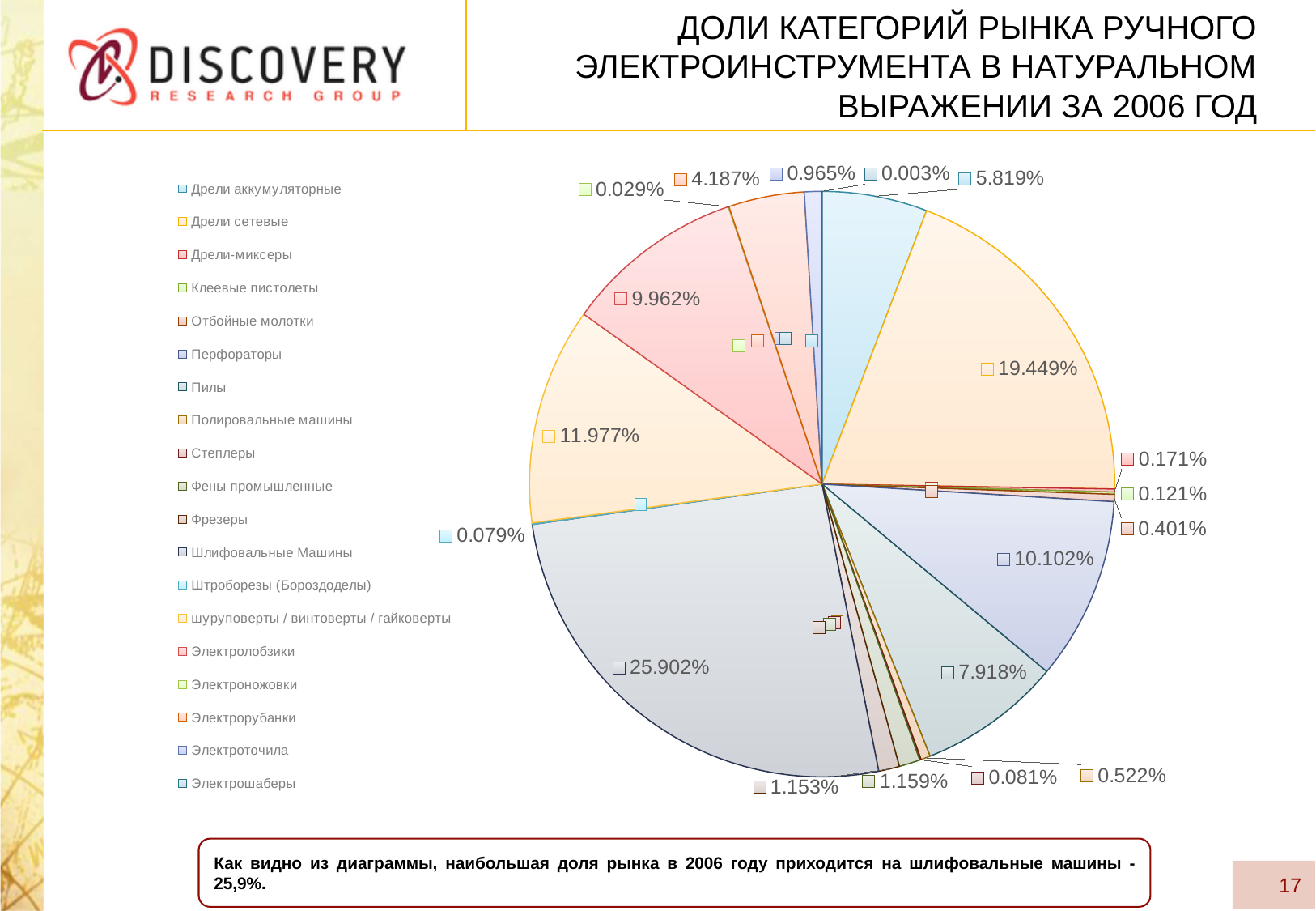

# Доли категорий рынка ручного электроинструмента в натуральном выражении за 2006 год

### Chart

| Category | 2005 |
|---|---|
| Дрели аккумуляторные | 0.0581932423036922 |
| Дрели сетевые | 0.1944883269712182 |
| Дрели-миксеры | 0.0017088647598836242 |
| Клеевые пистолеты | 0.001208961484463734 |
| Отбойные молотки | 0.004011867435611117 |
| Перфораторы | 0.10101570385806577 |
| Пилы | 0.07918075238315958 |
| Полировальные машины | 0.005218147446566852 |
| Степлеры | 0.0008106669016148216 |
| Фены промышленные | 0.01158952003539545 |
| Фрезеры | 0.011533783693193462 |
| Шлифовальные Машины | 0.259022966820596 |
| Штроборезы (Бороздоделы) | 0.0007940034591008251 |
| шуруповерты / винтоверты / гайковерты | 0.11976705656568366 |
| Электролобзики | 0.09962382757359206 |
| Электроножовки | 0.0002882584021099366 |
| Электрорубанки | 0.04186680354950478 |
| Электроточила | 0.009648324749425877 |
| Электрошаберы | 2.8921607121993636e-05 |
Как видно из диаграммы, наибольшая доля рынка в 2006 году приходится на шлифовальные машины - 25,9%.
17